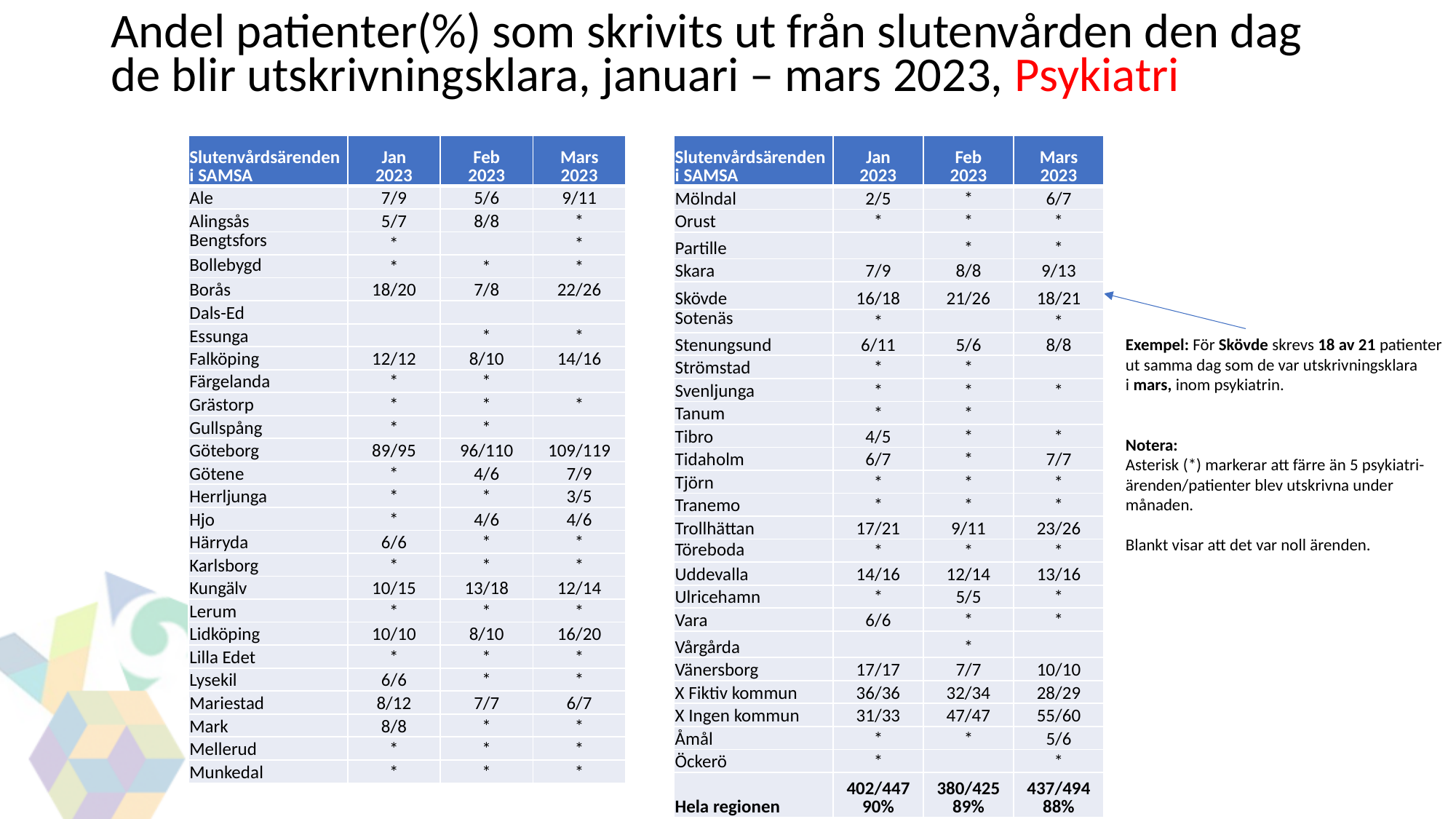

# Andel patienter(%) som skrivits ut från slutenvården den dag de blir utskrivningsklara, januari – mars 2023, Psykiatri
| Slutenvårdsärenden i SAMSA | Jan 2023 | Feb 2023 | Mars 2023 |
| --- | --- | --- | --- |
| Ale | 7/9 | 5/6 | 9/11 |
| Alingsås | 5/7 | 8/8 | \* |
| Bengtsfors | \* |  | \* |
| Bollebygd | \* | \* | \* |
| Borås | 18/20 | 7/8 | 22/26 |
| Dals-Ed |  |  |  |
| Essunga |  | \* | \* |
| Falköping | 12/12 | 8/10 | 14/16 |
| Färgelanda | \* | \* |  |
| Grästorp | \* | \* | \* |
| Gullspång | \* | \* |  |
| Göteborg | 89/95 | 96/110 | 109/119 |
| Götene | \* | 4/6 | 7/9 |
| Herrljunga | \* | \* | 3/5 |
| Hjo | \* | 4/6 | 4/6 |
| Härryda | 6/6 | \* | \* |
| Karlsborg | \* | \* | \* |
| Kungälv | 10/15 | 13/18 | 12/14 |
| Lerum | \* | \* | \* |
| Lidköping | 10/10 | 8/10 | 16/20 |
| Lilla Edet | \* | \* | \* |
| Lysekil | 6/6 | \* | \* |
| Mariestad | 8/12 | 7/7 | 6/7 |
| Mark | 8/8 | \* | \* |
| Mellerud | \* | \* | \* |
| Munkedal | \* | \* | \* |
| Slutenvårdsärenden i SAMSA | Jan 2023 | Feb 2023 | Mars 2023 |
| --- | --- | --- | --- |
| Mölndal | 2/5 | \* | 6/7 |
| Orust | \* | \* | \* |
| Partille |  | \* | \* |
| Skara | 7/9 | 8/8 | 9/13 |
| Skövde | 16/18 | 21/26 | 18/21 |
| Sotenäs | \* |  | \* |
| Stenungsund | 6/11 | 5/6 | 8/8 |
| Strömstad | \* | \* |  |
| Svenljunga | \* | \* | \* |
| Tanum | \* | \* |  |
| Tibro | 4/5 | \* | \* |
| Tidaholm | 6/7 | \* | 7/7 |
| Tjörn | \* | \* | \* |
| Tranemo | \* | \* | \* |
| Trollhättan | 17/21 | 9/11 | 23/26 |
| Töreboda | \* | \* | \* |
| Uddevalla | 14/16 | 12/14 | 13/16 |
| Ulricehamn | \* | 5/5 | \* |
| Vara | 6/6 | \* | \* |
| Vårgårda |  | \* |  |
| Vänersborg | 17/17 | 7/7 | 10/10 |
| X Fiktiv kommun | 36/36 | 32/34 | 28/29 |
| X Ingen kommun | 31/33 | 47/47 | 55/60 |
| Åmål | \* | \* | 5/6 |
| Öckerö | \* |  | \* |
| Hela regionen | 402/447 90% | 380/425 89% | 437/494 88% |
Exempel: För Skövde skrevs 18 av 21 patienter
ut samma dag som de var utskrivningsklara
i mars, inom psykiatrin.

Notera:
Asterisk (*) markerar att färre än 5 psykiatri-
ärenden/patienter blev utskrivna under
månaden.

Blankt visar att det var noll ärenden.